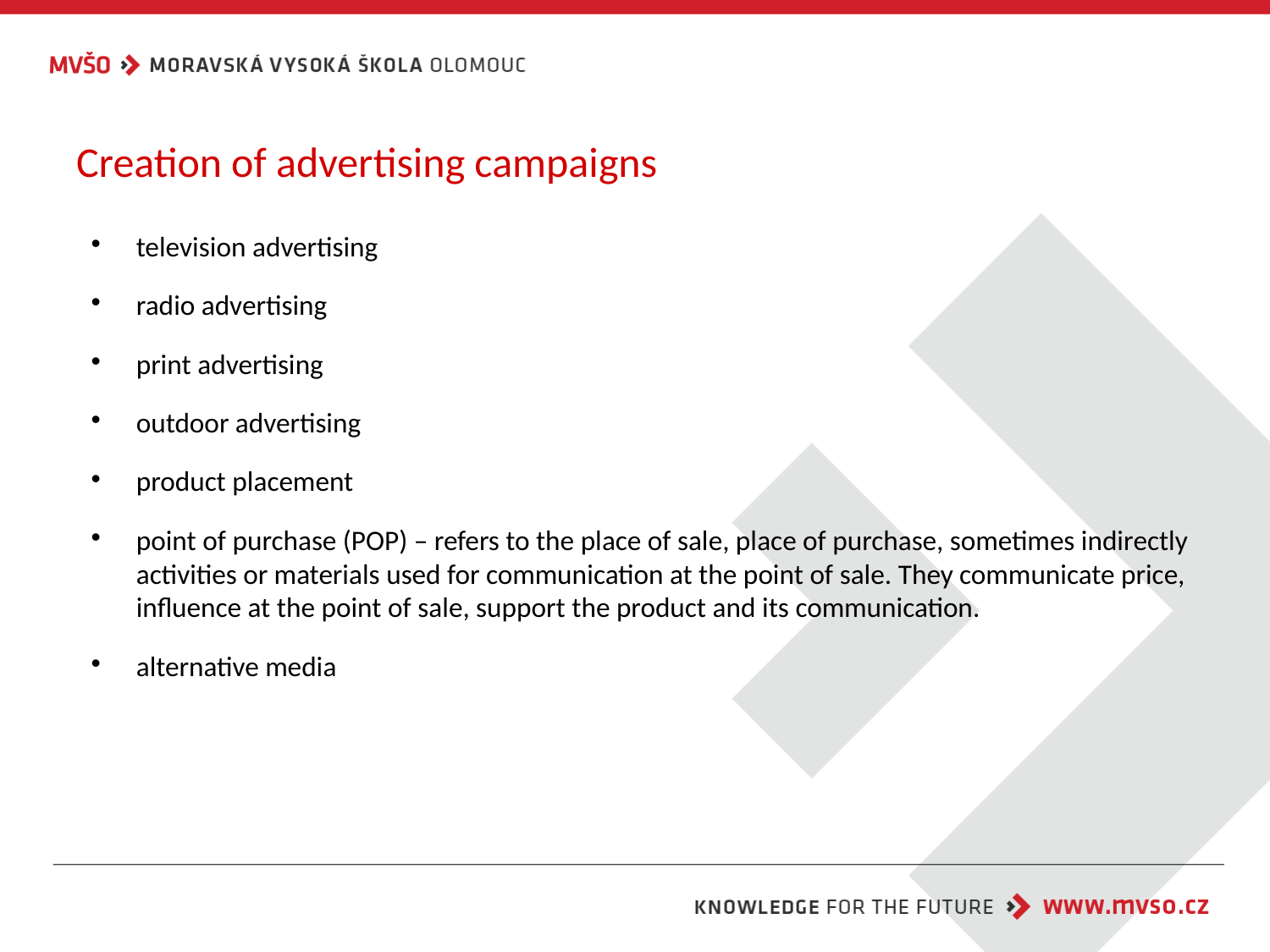

# Creation of advertising campaigns
television advertising
radio advertising
print advertising
outdoor advertising
product placement
point of purchase (POP) – refers to the place of sale, place of purchase, sometimes indirectly activities or materials used for communication at the point of sale. They communicate price, influence at the point of sale, support the product and its communication.
alternative media